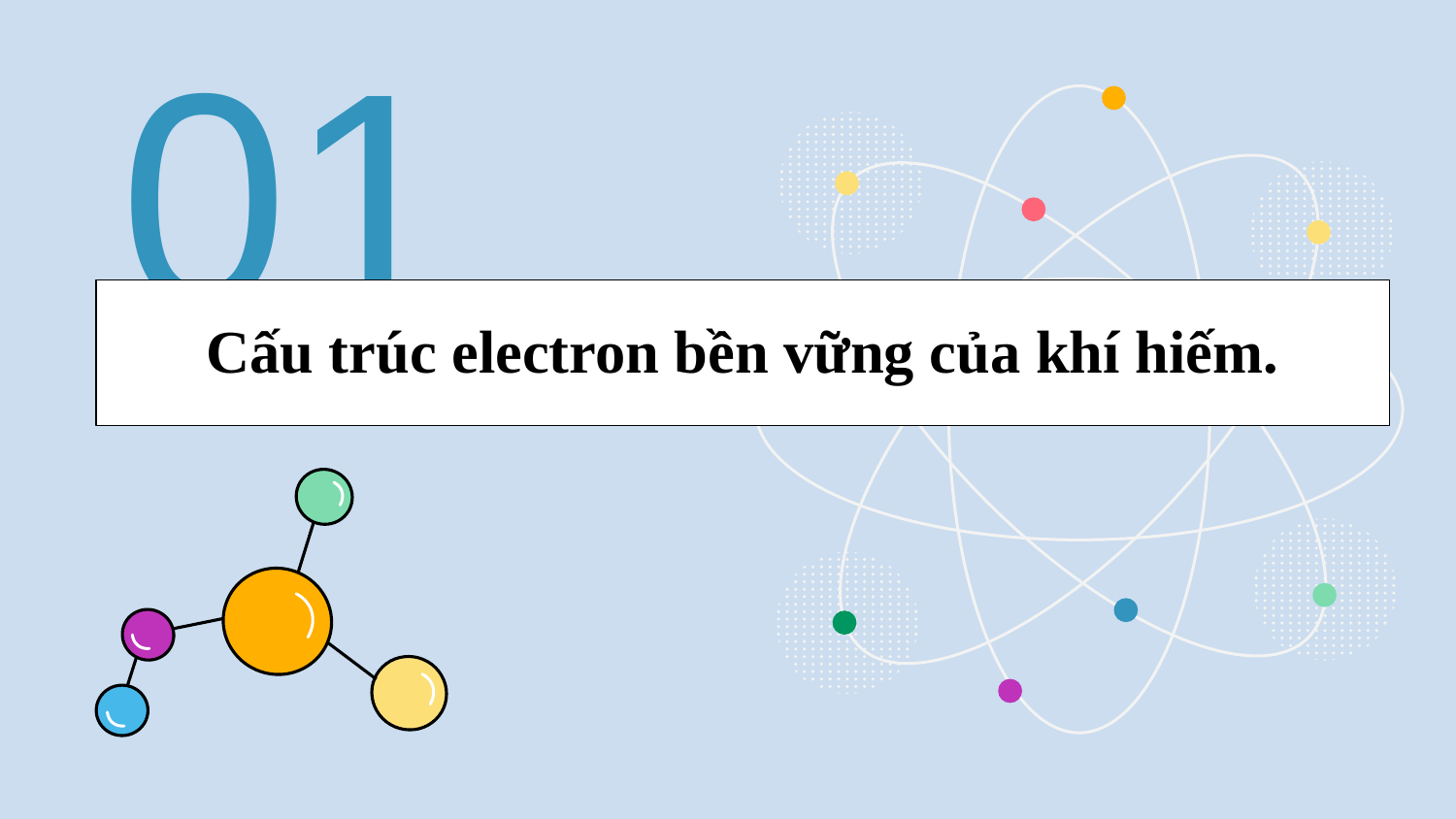

01
# Cấu trúc electron bền vững của khí hiếm.